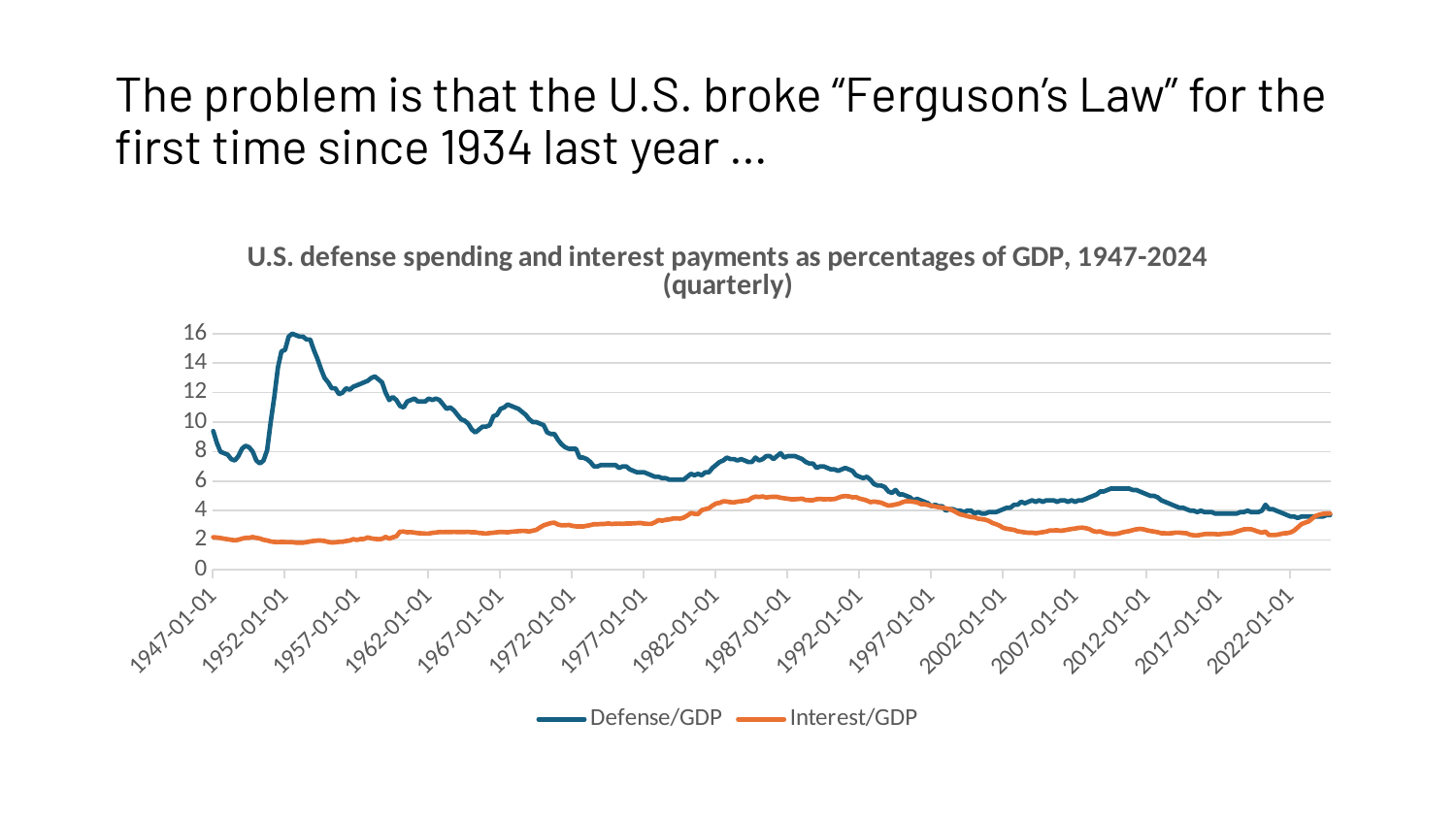

# The problem is that the U.S. broke “Ferguson’s Law” for the first time since 1934 last year …

### Chart: U.S. defense spending and interest payments as percentages of GDP, 1947-2024 (quarterly)

| Category | Defense/GDP | Interest/GDP |
|---|---|---|
| 17168 | 9.4 | 2.2009836982448063 |
| 17258 | 8.6 | 2.179145254667274 |
| 17349 | 8.0 | 2.145962297413707 |
| 17441 | 7.9 | 2.0943617778975536 |
| 17533 | 7.8 | 2.060645287534526 |
| 17624 | 7.5 | 2.0222550785678384 |
| 17715 | 7.4 | 1.9885671714494475 |
| 17807 | 7.7 | 2.02449655093699 |
| 17899 | 8.2 | 2.10301271842754 |
| 17989 | 8.4 | 2.155142232753887 |
| 18080 | 8.3 | 2.1620512369498224 |
| 18172 | 8.0 | 2.2096834388290896 |
| 18264 | 7.4 | 2.155055763670289 |
| 18354 | 7.2 | 2.1116938663764753 |
| 18445 | 7.4 | 2.0236700600026607 |
| 18537 | 8.1 | 1.9778399412399006 |
| 18629 | 10.0 | 1.9142857142857146 |
| 18719 | 11.7 | 1.879740765497399 |
| 18810 | 13.7 | 1.8646214266402945 |
| 18902 | 14.8 | 1.8765897949901453 |
| 18994 | 14.9 | 1.8698238007892836 |
| 19085 | 15.8 | 1.871312633299172 |
| 19176 | 16.0 | 1.8634705915948013 |
| 19268 | 15.9 | 1.8308246588868 |
| 19360 | 15.8 | 1.8279292747048814 |
| 19450 | 15.8 | 1.827700900321379 |
| 19541 | 15.6 | 1.861078658694024 |
| 19633 | 15.6 | 1.9131020545638262 |
| 19725 | 14.9 | 1.9494219465673615 |
| 19815 | 14.3 | 1.971402746807348 |
| 19906 | 13.6 | 1.9703526378786484 |
| 19998 | 13.0 | 1.9402902930448749 |
| 20090 | 12.7 | 1.8766658677763979 |
| 20180 | 12.3 | 1.8342616930624487 |
| 20271 | 12.3 | 1.8520713772688921 |
| 20363 | 11.9 | 1.883356364335197 |
| 20455 | 12.0 | 1.8883628276323152 |
| 20546 | 12.3 | 1.9389699782516086 |
| 20637 | 12.2 | 1.9761032467402941 |
| 20729 | 12.4 | 2.0657468678265136 |
| 20821 | 12.5 | 2.013712830926883 |
| 20911 | 12.6 | 2.071924156559504 |
| 21002 | 12.7 | 2.0813781309307804 |
| 21094 | 12.8 | 2.1842043195525456 |
| 21186 | 13.0 | 2.1174658852718484 |
| 21276 | 13.1 | 2.0839954404654453 |
| 21367 | 12.9 | 2.06651970500637 |
| 21459 | 12.7 | 2.0826535616698862 |
| 21551 | 12.0 | 2.2197401681265063 |
| 21641 | 11.5 | 2.0977589337476297 |
| 21732 | 11.7 | 2.191096195674947 |
| 21824 | 11.5 | 2.2640938327657962 |
| 21916 | 11.1 | 2.5740443160206983 |
| 22007 | 11.0 | 2.5815036593479705 |
| 22098 | 11.4 | 2.5344388970755345 |
| 22190 | 11.5 | 2.5449974731440563 |
| 22282 | 11.6 | 2.512210605888246 |
| 22372 | 11.4 | 2.474687019053362 |
| 22463 | 11.4 | 2.4620197863524904 |
| 22555 | 11.4 | 2.4436284472246528 |
| 22647 | 11.6 | 2.4443909476728622 |
| 22737 | 11.5 | 2.4938121079474853 |
| 22828 | 11.6 | 2.5154878190950485 |
| 22920 | 11.5 | 2.5504671065525577 |
| 23012 | 11.2 | 2.5415331557477256 |
| 23102 | 10.9 | 2.550210241491889 |
| 23193 | 11.0 | 2.5454500313448496 |
| 23285 | 10.8 | 2.561710743220305 |
| 23377 | 10.5 | 2.5517226964775714 |
| 23468 | 10.2 | 2.5538034461317216 |
| 23559 | 10.1 | 2.553642828139202 |
| 23651 | 9.9 | 2.5623853645175307 |
| 23743 | 9.5 | 2.5294306134106077 |
| 23833 | 9.3 | 2.530844669408415 |
| 23924 | 9.5 | 2.4918493093098704 |
| 24016 | 9.7 | 2.469369326183477 |
| 24108 | 9.7 | 2.4430274438443 |
| 24198 | 9.8 | 2.485524503062805 |
| 24289 | 10.4 | 2.49964008501314 |
| 24381 | 10.5 | 2.534495297023168 |
| 24473 | 10.9 | 2.552566426193776 |
| 24563 | 11.0 | 2.547047467381561 |
| 24654 | 11.2 | 2.5320347235946854 |
| 24746 | 11.1 | 2.5689809504684953 |
| 24838 | 11.0 | 2.584598196367444 |
| 24929 | 10.9 | 2.6084611235262387 |
| 25020 | 10.7 | 2.625930113322641 |
| 25112 | 10.5 | 2.620166730369927 |
| 25204 | 10.2 | 2.5832119411639756 |
| 25294 | 10.0 | 2.6425640720699297 |
| 25385 | 10.0 | 2.701474626100533 |
| 25477 | 9.9 | 2.8616371284606132 |
| 25569 | 9.8 | 2.9988584474885847 |
| 25659 | 9.3 | 3.080454385759457 |
| 25750 | 9.2 | 3.1556296665282457 |
| 25842 | 9.2 | 3.1824127693347837 |
| 25934 | 8.8 | 3.060724693346113 |
| 26024 | 8.5 | 3.0058697312308276 |
| 26115 | 8.3 | 3.006601991211497 |
| 26207 | 8.2 | 3.0271436456615444 |
| 26299 | 8.2 | 2.9682864337900994 |
| 26390 | 8.2 | 2.9362689705765064 |
| 26481 | 7.6 | 2.936076109241992 |
| 26573 | 7.6 | 2.928428238608658 |
| 26665 | 7.5 | 2.9723627757733273 |
| 26755 | 7.3 | 3.0160826148058506 |
| 26846 | 7.0 | 3.082356584216627 |
| 26938 | 7.0 | 3.0739238726292752 |
| 27030 | 7.1 | 3.097084312125262 |
| 27120 | 7.1 | 3.096357257512143 |
| 27211 | 7.1 | 3.1319990820665806 |
| 27303 | 7.1 | 3.095371008808642 |
| 27395 | 7.1 | 3.111905333528039 |
| 27485 | 6.9 | 3.115773619081117 |
| 27576 | 7.0 | 3.1018469780444726 |
| 27668 | 7.0 | 3.125838970934216 |
| 27760 | 6.8 | 3.1239992375666508 |
| 27851 | 6.7 | 3.136154857768478 |
| 27942 | 6.6 | 3.150711507411911 |
| 28034 | 6.6 | 3.1629454580609875 |
| 28126 | 6.6 | 3.1199086012205277 |
| 28216 | 6.5 | 3.102082825650357 |
| 28307 | 6.4 | 3.105066715506877 |
| 28399 | 6.3 | 3.2086569605455884 |
| 28491 | 6.3 | 3.3576059125823963 |
| 28581 | 6.2 | 3.3169885655246776 |
| 28672 | 6.2 | 3.379632935054047 |
| 28764 | 6.1 | 3.3995047940026217 |
| 28856 | 6.1 | 3.46567139368561 |
| 28946 | 6.1 | 3.4698351797416462 |
| 29037 | 6.1 | 3.4591846871585132 |
| 29129 | 6.1 | 3.5270237378037166 |
| 29221 | 6.3 | 3.6651537972401305 |
| 29312 | 6.5 | 3.8344834686517824 |
| 29403 | 6.4 | 3.783253742451819 |
| 29495 | 6.5 | 3.769212914039156 |
| 29587 | 6.4 | 4.034048971162592 |
| 29677 | 6.6 | 4.095958554727668 |
| 29768 | 6.6 | 4.1631486633325245 |
| 29860 | 6.9 | 4.340502886780065 |
| 29952 | 7.1 | 4.483398293743216 |
| 30042 | 7.3 | 4.529089680225403 |
| 30133 | 7.4 | 4.632117783147304 |
| 30225 | 7.6 | 4.616640230696819 |
| 30317 | 7.5 | 4.574405635033899 |
| 30407 | 7.5 | 4.558338325628806 |
| 30498 | 7.4 | 4.609480862815277 |
| 30590 | 7.5 | 4.632980789552603 |
| 30682 | 7.4 | 4.677519809091686 |
| 30773 | 7.3 | 4.6990211744260835 |
| 30864 | 7.3 | 4.867184917671544 |
| 30956 | 7.6 | 4.948908667146673 |
| 31048 | 7.4 | 4.9232087236251605 |
| 31138 | 7.5 | 4.962738251320699 |
| 31229 | 7.7 | 4.890155018278812 |
| 31321 | 7.7 | 4.928878642080928 |
| 31413 | 7.5 | 4.937294443924369 |
| 31503 | 7.7 | 4.934196341747812 |
| 31594 | 7.9 | 4.876826004645733 |
| 31686 | 7.6 | 4.83645427167096 |
| 31778 | 7.7 | 4.80687211519484 |
| 31868 | 7.7 | 4.7675483129983185 |
| 31959 | 7.7 | 4.7732495590693516 |
| 32051 | 7.6 | 4.792018520788964 |
| 32143 | 7.5 | 4.811868713746991 |
| 32234 | 7.3 | 4.713030892271267 |
| 32325 | 7.2 | 4.710728235880924 |
| 32417 | 7.2 | 4.705390804978749 |
| 32509 | 6.9 | 4.776336706008597 |
| 32599 | 7.0 | 4.797537195345431 |
| 32690 | 7.0 | 4.765067734903733 |
| 32782 | 6.9 | 4.780662429616179 |
| 32874 | 6.8 | 4.773204016346141 |
| 32964 | 6.8 | 4.782125184646784 |
| 33055 | 6.7 | 4.874585959772014 |
| 33147 | 6.8 | 4.956756611826037 |
| 33239 | 6.9 | 4.985503327325226 |
| 33329 | 6.8 | 4.963780806553175 |
| 33420 | 6.7 | 4.9046582329147075 |
| 33512 | 6.4 | 4.917264475923212 |
| 33604 | 6.3 | 4.815827249036712 |
| 33695 | 6.2 | 4.758511476930927 |
| 33786 | 6.3 | 4.685439633444253 |
| 33878 | 6.1 | 4.573162836862575 |
| 33970 | 5.8 | 4.61796408894088 |
| 34060 | 5.7 | 4.580038094040789 |
| 34151 | 5.7 | 4.540824614819493 |
| 34243 | 5.6 | 4.4289649827239055 |
| 34335 | 5.3 | 4.345856149232706 |
| 34425 | 5.2 | 4.369077061724473 |
| 34516 | 5.4 | 4.4194337119726645 |
| 34608 | 5.1 | 4.473442206390954 |
| 34700 | 5.1 | 4.577808696262534 |
| 34790 | 5.0 | 4.643716387171767 |
| 34881 | 4.9 | 4.6287415602375335 |
| 34973 | 4.7 | 4.596616878861166 |
| 35065 | 4.8 | 4.564090493854713 |
| 35156 | 4.7 | 4.446945289586249 |
| 35247 | 4.6 | 4.441690787130593 |
| 35339 | 4.5 | 4.388015115673303 |
| 35431 | 4.3 | 4.330969052292604 |
| 35521 | 4.4 | 4.281905074936978 |
| 35612 | 4.3 | 4.23737158198892 |
| 35704 | 4.3 | 4.202326125522436 |
| 35796 | 4.0 | 4.154252871489024 |
| 35886 | 4.1 | 4.0987774506145636 |
| 35977 | 4.1 | 4.014911802823717 |
| 36069 | 4.0 | 3.8744173520288543 |
| 36161 | 4.0 | 3.7463654211861384 |
| 36251 | 3.9 | 3.6965487848787717 |
| 36342 | 4.0 | 3.6243063374182096 |
| 36434 | 4.0 | 3.564838135591423 |
| 36526 | 3.8 | 3.547447011296238 |
| 36617 | 3.9 | 3.455490587174513 |
| 36708 | 3.8 | 3.41995887834707 |
| 36800 | 3.8 | 3.3836111732905674 |
| 36892 | 3.9 | 3.2996311160661116 |
| 36982 | 3.9 | 3.1585621285026892 |
| 37073 | 3.9 | 3.0838401890164393 |
| 37165 | 4.0 | 2.9813052244906766 |
| 37257 | 4.1 | 2.827755366995873 |
| 37347 | 4.2 | 2.773447617717999 |
| 37438 | 4.2 | 2.7329652841759495 |
| 37530 | 4.4 | 2.69409939923697 |
| 37622 | 4.4 | 2.602386279950768 |
| 37712 | 4.6 | 2.5663219764291068 |
| 37803 | 4.5 | 2.5215470417628447 |
| 37895 | 4.6 | 2.4983193504308527 |
| 37987 | 4.7 | 2.498287617666267 |
| 38078 | 4.6 | 2.4739170869859732 |
| 38169 | 4.7 | 2.5042772195768865 |
| 38261 | 4.6 | 2.541554730365427 |
| 38353 | 4.7 | 2.5800863237496205 |
| 38443 | 4.7 | 2.6587568376036628 |
| 38534 | 4.7 | 2.657213062639917 |
| 38626 | 4.6 | 2.666440711955476 |
| 38718 | 4.7 | 2.6340523973539542 |
| 38808 | 4.7 | 2.671443852818033 |
| 38899 | 4.6 | 2.7130057645938175 |
| 38991 | 4.7 | 2.7559624375692686 |
| 39083 | 4.6 | 2.7857253951999805 |
| 39173 | 4.7 | 2.832326603889632 |
| 39264 | 4.7 | 2.843728871444798 |
| 39356 | 4.8 | 2.812255310172749 |
| 39448 | 4.9 | 2.743494084059756 |
| 39539 | 5.0 | 2.6123961460007843 |
| 39630 | 5.1 | 2.5649508399859617 |
| 39722 | 5.3 | 2.5986347813068664 |
| 39814 | 5.3 | 2.5075979311618917 |
| 39904 | 5.4 | 2.4485656170304138 |
| 39995 | 5.5 | 2.424526686563016 |
| 40087 | 5.5 | 2.4148862666930304 |
| 40179 | 5.5 | 2.440010267795763 |
| 40269 | 5.5 | 2.5161892106463517 |
| 40360 | 5.5 | 2.5707112857968113 |
| 40452 | 5.5 | 2.609586717349009 |
| 40544 | 5.4 | 2.67600163841222 |
| 40634 | 5.4 | 2.7317109730530005 |
| 40725 | 5.3 | 2.7647868565819342 |
| 40817 | 5.2 | 2.735405348441785 |
| 40909 | 5.1 | 2.665680490864131 |
| 41000 | 5.0 | 2.6182636453187382 |
| 41091 | 5.0 | 2.579570099428654 |
| 41183 | 4.9 | 2.538510131806015 |
| 41275 | 4.7 | 2.469049336237113 |
| 41365 | 4.6 | 2.4658719479897013 |
| 41456 | 4.5 | 2.458098278395724 |
| 41548 | 4.4 | 2.472083121825307 |
| 41640 | 4.3 | 2.511679152223391 |
| 41730 | 4.2 | 2.511783537730496 |
| 41821 | 4.2 | 2.483157371383921 |
| 41913 | 4.1 | 2.4691885291484033 |
| 42005 | 4.0 | 2.373229505707329 |
| 42095 | 4.0 | 2.329770417418499 |
| 42186 | 3.9 | 2.325234737408531 |
| 42278 | 4.0 | 2.357899482927629 |
| 42370 | 3.9 | 2.408650619647604 |
| 42461 | 3.9 | 2.4225001018079486 |
| 42552 | 3.9 | 2.4216521577530807 |
| 42644 | 3.8 | 2.4106808293763775 |
| 42736 | 3.8 | 2.3893516231568284 |
| 42826 | 3.8 | 2.4241095430375466 |
| 42917 | 3.8 | 2.4448631579535354 |
| 43009 | 3.8 | 2.462638283566953 |
| 43101 | 3.8 | 2.497073943236393 |
| 43191 | 3.8 | 2.583840793838485 |
| 43282 | 3.9 | 2.6534841310022292 |
| 43374 | 3.9 | 2.7308185868090664 |
| 43466 | 4.0 | 2.7459500937873025 |
| 43556 | 3.9 | 2.74049303255295 |
| 43647 | 3.9 | 2.6626672507206397 |
| 43739 | 3.9 | 2.572541000255457 |
| 43831 | 4.0 | 2.504296712710441 |
| 43922 | 4.4 | 2.5822700512714944 |
| 44013 | 4.1 | 2.343442573470855 |
| 44105 | 4.1 | 2.3427951366743778 |
| 44197 | 4.0 | 2.357010544254873 |
| 44287 | 3.9 | 2.401589020534634 |
| 44378 | 3.8 | 2.4599206646302973 |
| 44470 | 3.7 | 2.4726240481206836 |
| 44562 | 3.6 | 2.526593672120047 |
| 44652 | 3.6 | 2.6542569456599874 |
| 44743 | 3.5 | 2.865140395990242 |
| 44835 | 3.6 | 3.084399851172336 |
| 44927 | 3.6 | 3.1797105906309078 |
| 45017 | 3.6 | 3.266074314261971 |
| 45108 | 3.6 | 3.4625017569376553 |
| 45200 | 3.6 | 3.6425882674987746 |
| 45292 | 3.6 | 3.7287116656964456 |
| 45383 | 3.6 | 3.7798594286038036 |
| 45474 | 3.7 | 3.8024281534917854 |
| 45566 | 3.7 | 3.8 |